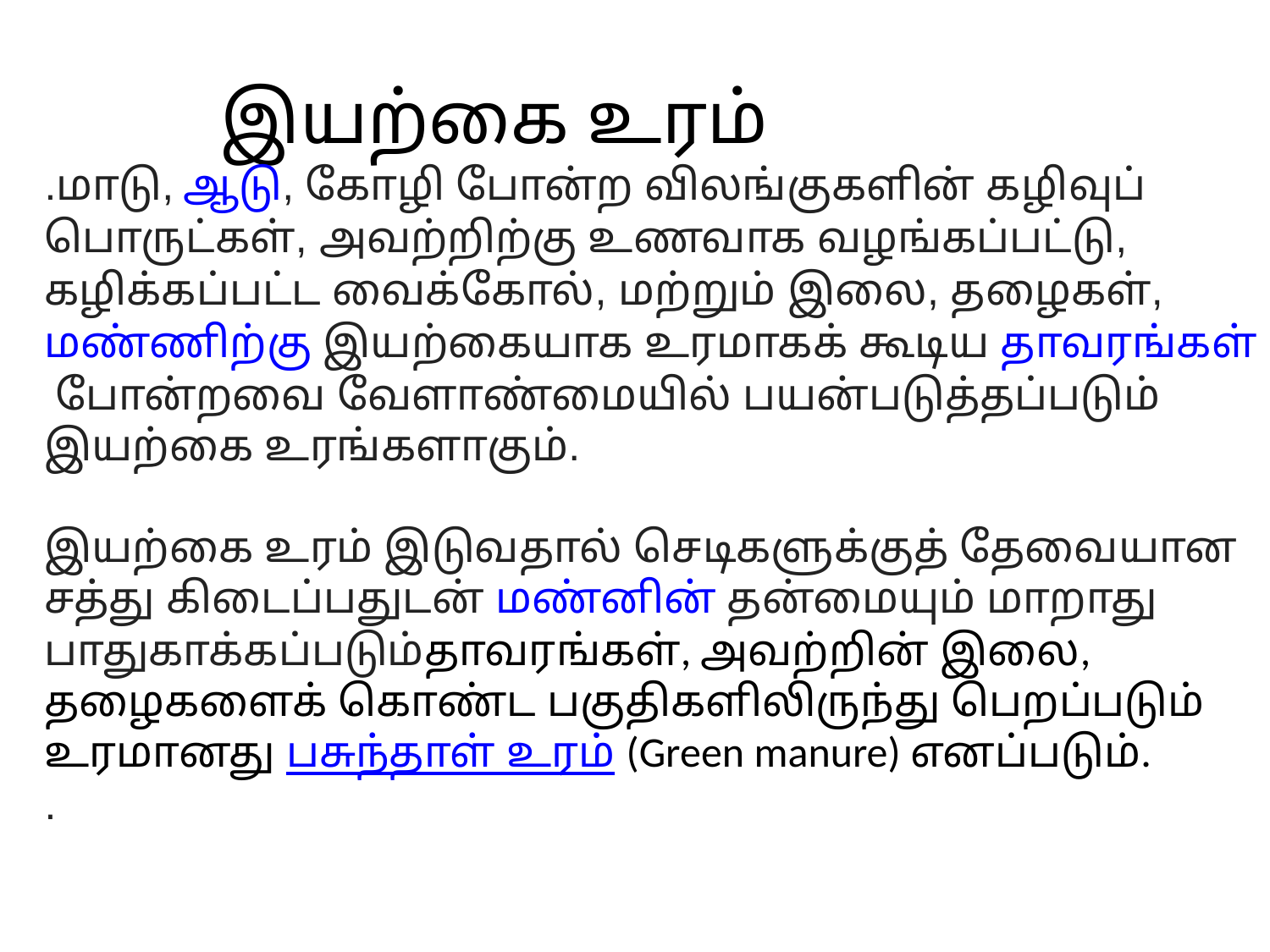

இயற்கை உரம்
.மாடு, ஆடு, கோழி போன்ற விலங்குகளின் கழிவுப் பொருட்கள், அவற்றிற்கு உணவாக வழங்கப்பட்டு, கழிக்கப்பட்ட வைக்கோல், மற்றும் இலை, தழைகள், மண்ணிற்கு இயற்கையாக உரமாகக் கூடிய தாவரங்கள் போன்றவை வேளாண்மையில் பயன்படுத்தப்படும் இயற்கை உரங்களாகும்.

இயற்கை உரம் இடுவதால் செடிகளுக்குத் தேவையான சத்து கிடைப்பதுடன் மண்னின் தன்மையும் மாறாது பாதுகாக்கப்படும்தாவரங்கள், அவற்றின் இலை, தழைகளைக் கொண்ட பகுதிகளிலிருந்து பெறப்படும் உரமானது பசுந்தாள் உரம் (Green manure) எனப்படும்.
.